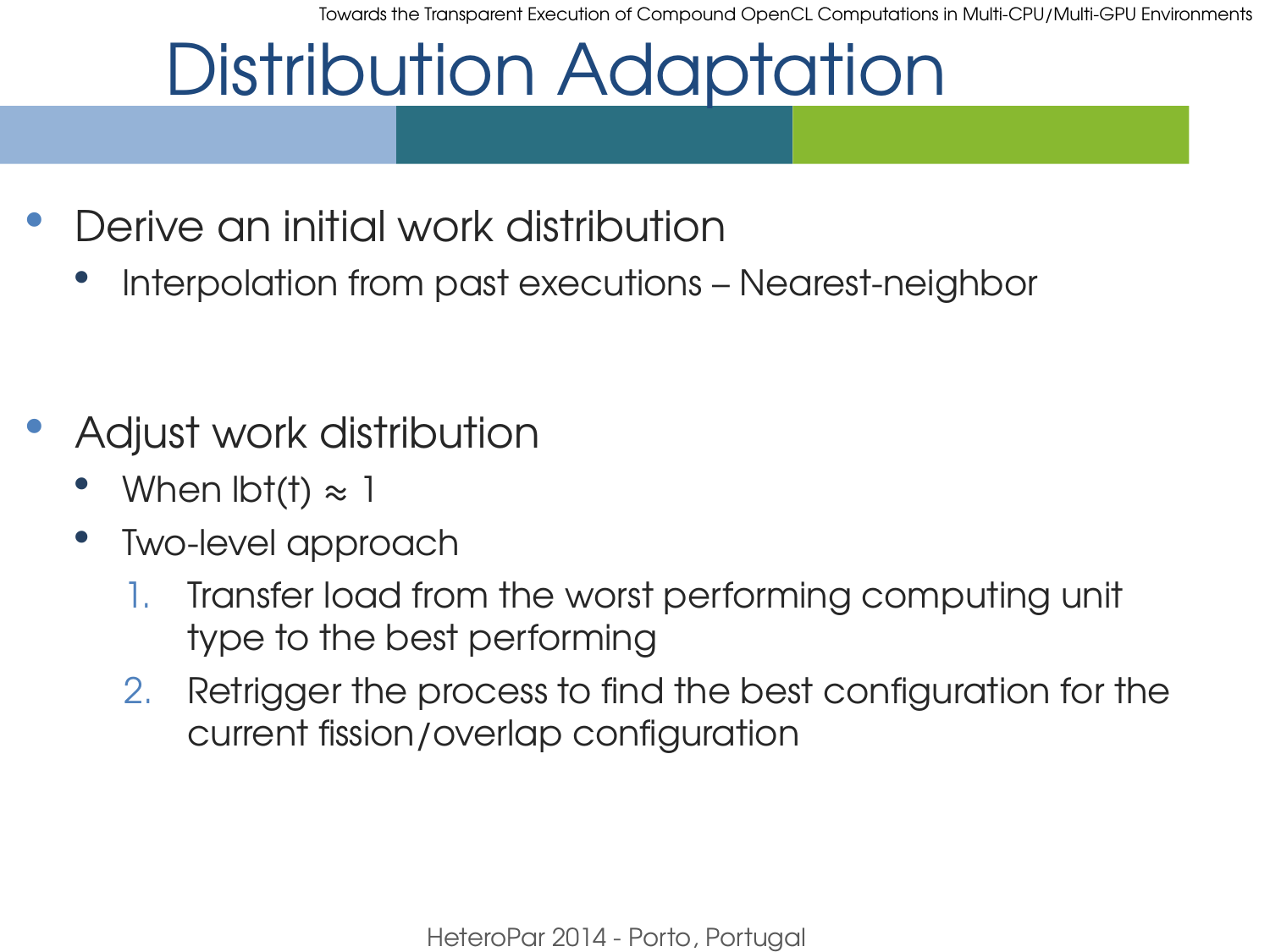

Towards the Transparent Execution of Compound OpenCL Computations in Multi-CPU/Multi-GPU Environments
# Distribution Adaptation
Derive an initial work distribution
Interpolation from past executions – Nearest-neighbor

Adjust work distribution
When lbt(t) ≈ 1
Two-level approach
Transfer load from the worst performing computing unit type to the best performing
Retrigger the process to find the best configuration for the current fission/overlap configuration

18
HeteroPar 2014 - Porto, Portugal